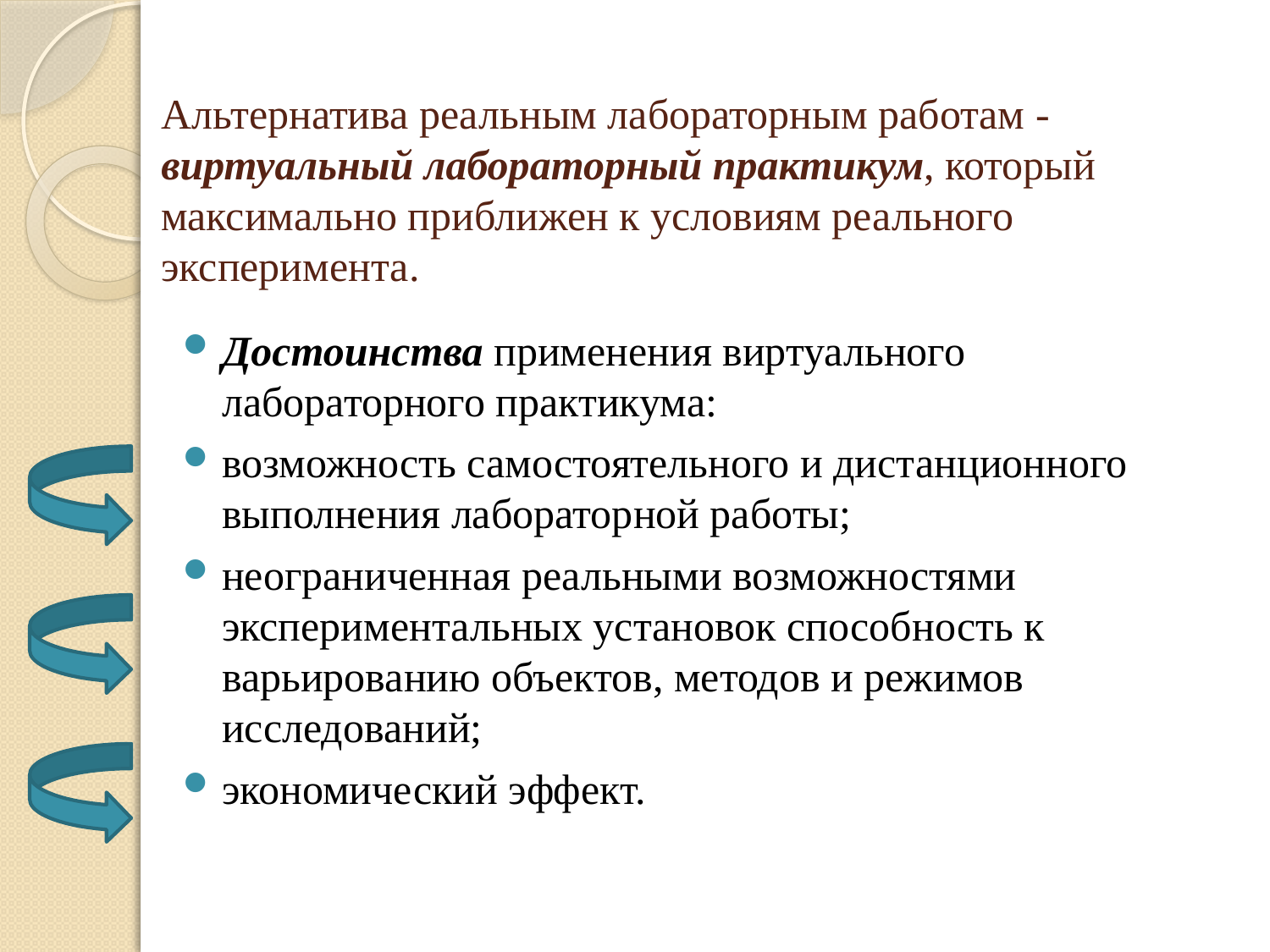

# Альтернатива реальным лабораторным работам - виртуальный лабораторный практикум, который максимально приближен к условиям реального эксперимента.
Достоинства применения виртуального лабораторного практикума:
возможность самостоятельного и дистанционного выполнения лабораторной работы;
неограниченная реальными возможностями экспериментальных установок способность к варьированию объектов, методов и режимов исследований;
экономический эффект.